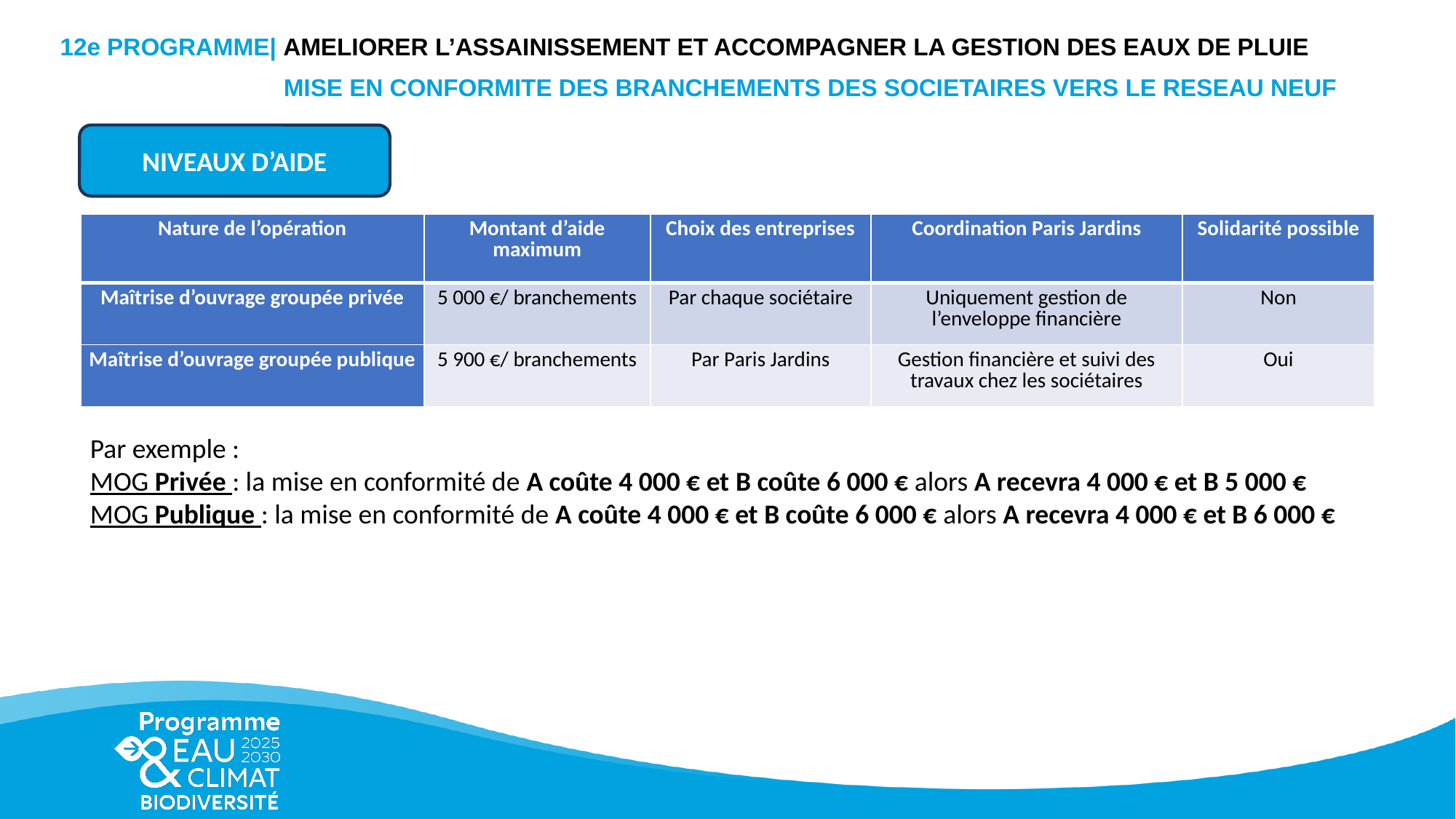

12e PROGRAMME| AMELIORER L’ASSAINISSEMENT ET ACCOMPAGNER LA GESTION DES EAUX DE PLUIE
MISE EN CONFORMITE DES BRANCHEMENTS DES SOCIETAIRES VERS LE RESEAU NEUF
NIVEAUX D’AIDE
| Nature de l’opération | Montant d’aide maximum | Choix des entreprises | Coordination Paris Jardins | Solidarité possible |
| --- | --- | --- | --- | --- |
| Maîtrise d’ouvrage groupée privée | 5 000 €/ branchements | Par chaque sociétaire | Uniquement gestion de l’enveloppe financière | Non |
| Maîtrise d’ouvrage groupée publique | 5 900 €/ branchements | Par Paris Jardins | Gestion financière et suivi des travaux chez les sociétaires | Oui |
Par exemple :
MOG Privée : la mise en conformité de A coûte 4 000 € et B coûte 6 000 € alors A recevra 4 000 € et B 5 000 €
MOG Publique : la mise en conformité de A coûte 4 000 € et B coûte 6 000 € alors A recevra 4 000 € et B 6 000 €